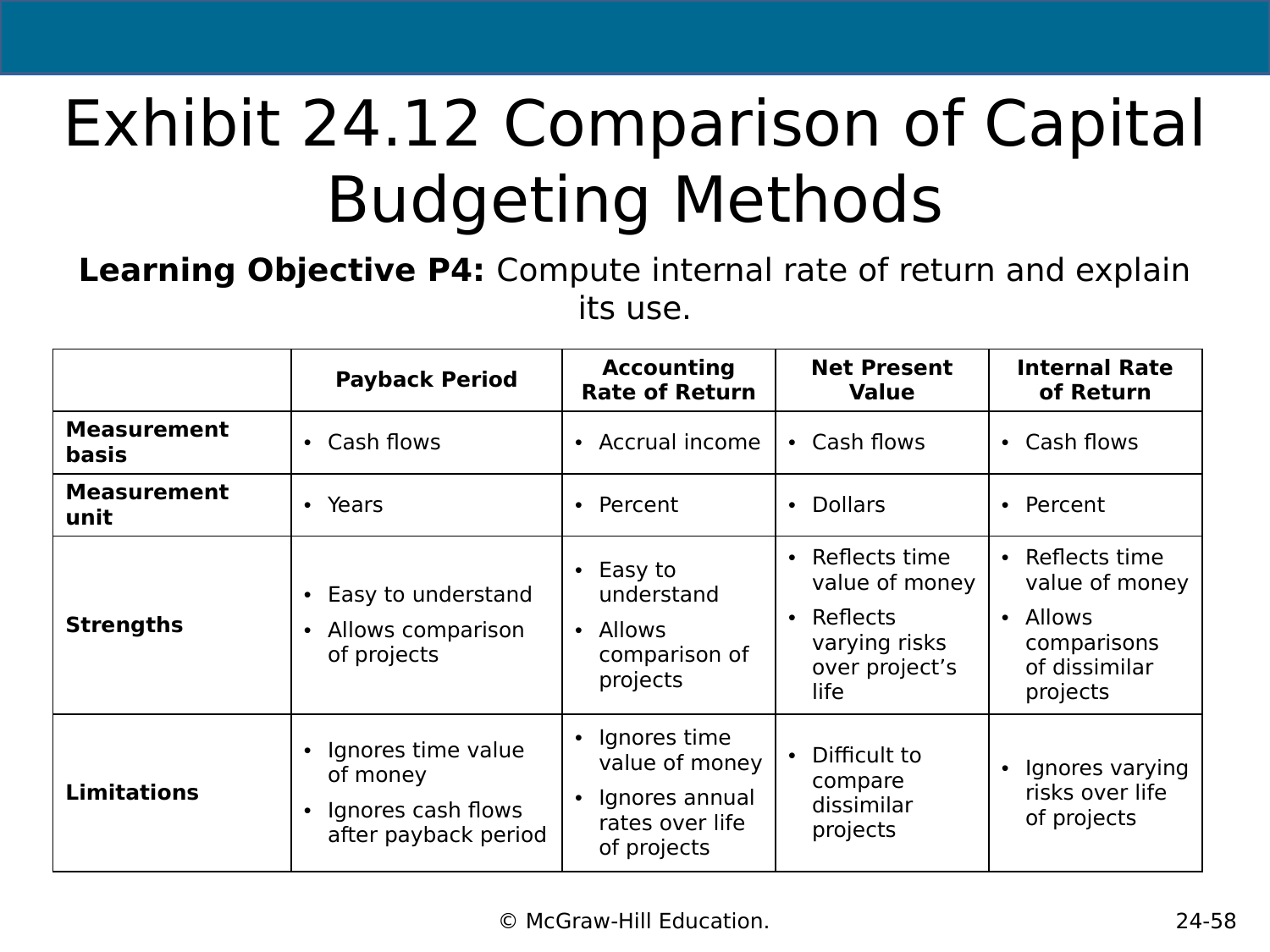

# Exhibit 24.12 Comparison of Capital Budgeting Methods
Learning Objective P4: Compute internal rate of return and explain its use.
|  | Payback Period | Accounting Rate of Return | Net Present Value | Internal Rate of Return |
| --- | --- | --- | --- | --- |
| Measurement basis | Cash flows | Accrual income | Cash flows | Cash flows |
| Measurement unit | Years | Percent | Dollars | Percent |
| Strengths | Easy to understand Allows comparison of projects | Easy to understand Allows comparison of projects | Reflects time value of money Reflects varying risks over project’s life | Reflects time value of money Allows comparisons of dissimilar projects |
| Limitations | Ignores time value of money Ignores cash flows after payback period | Ignores time value of money Ignores annual rates over life of projects | Difficult to compare dissimilar projects | Ignores varying risks over life of projects |